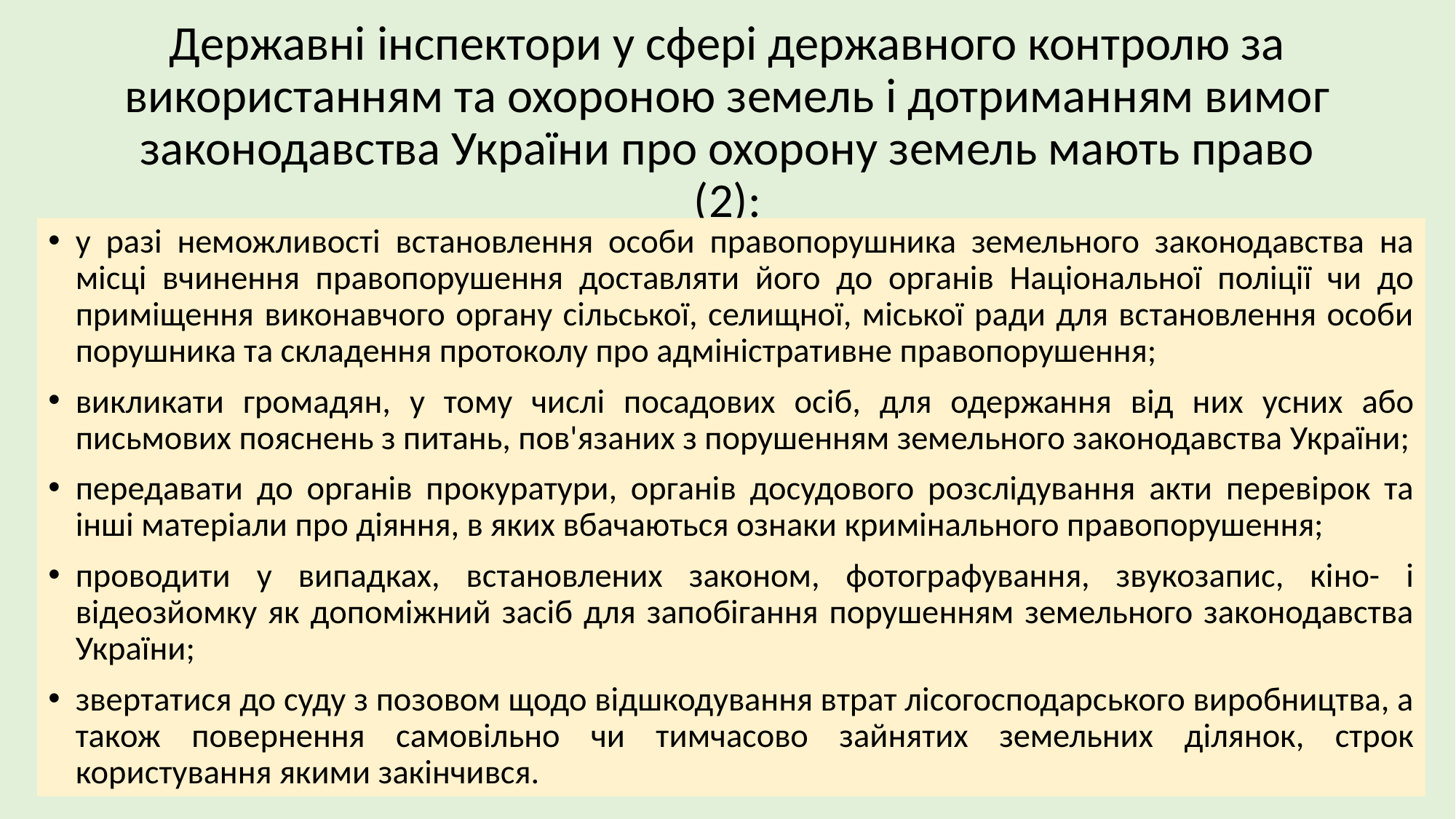

# Державні інспектори у сфері державного контролю за використанням та охороною земель і дотриманням вимог законодавства України про охорону земель мають право (2):
у разі неможливості встановлення особи правопорушника земельного законодавства на місці вчинення правопорушення доставляти його до органів Національної поліції чи до приміщення виконавчого органу сільської, селищної, міської ради для встановлення особи порушника та складення протоколу про адміністративне правопорушення;
викликати громадян, у тому числі посадових осіб, для одержання від них усних або письмових пояснень з питань, пов'язаних з порушенням земельного законодавства України;
передавати до органів прокуратури, органів досудового розслідування акти перевірок та інші матеріали про діяння, в яких вбачаються ознаки кримінального правопорушення;
проводити у випадках, встановлених законом, фотографування, звукозапис, кіно- і відеозйомку як допоміжний засіб для запобігання порушенням земельного законодавства України;
звертатися до суду з позовом щодо відшкодування втрат лісогосподарського виробництва, а також повернення самовільно чи тимчасово зайнятих земельних ділянок, строк користування якими закінчився.